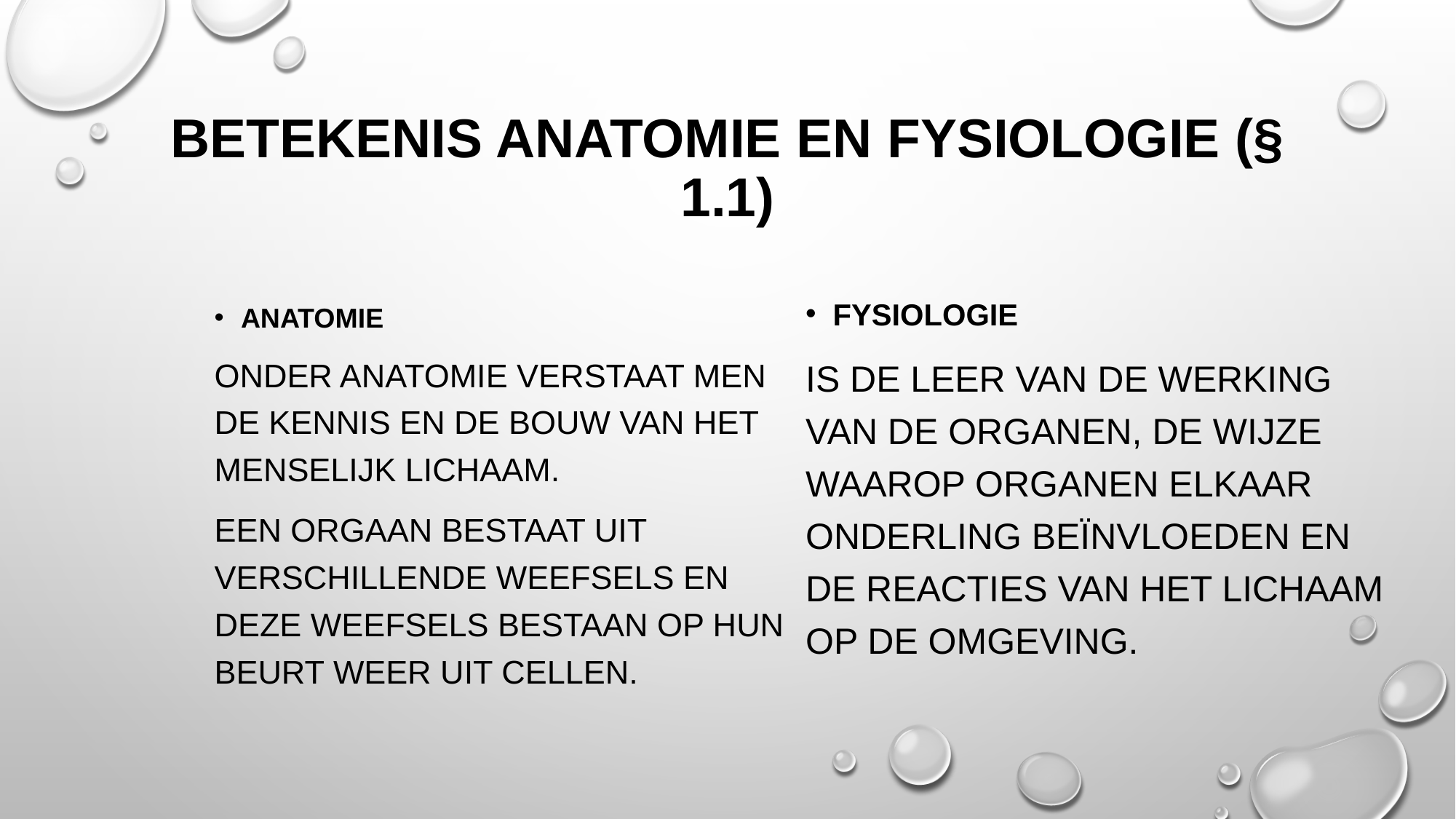

# Betekenis Anatomie en fysiologie (§ 1.1)
Fysiologie
is de leer van de werking van de organen, de wijze waarop organen elkaar onderling beïnvloeden en de reacties van het lichaam op de omgeving.
Anatomie
Onder anatomie verstaat men de kennis en de bouw van het menselijk lichaam.
Een orgaan bestaat uit verschillende weefsels en deze weefsels bestaan op hun beurt weer uit cellen.